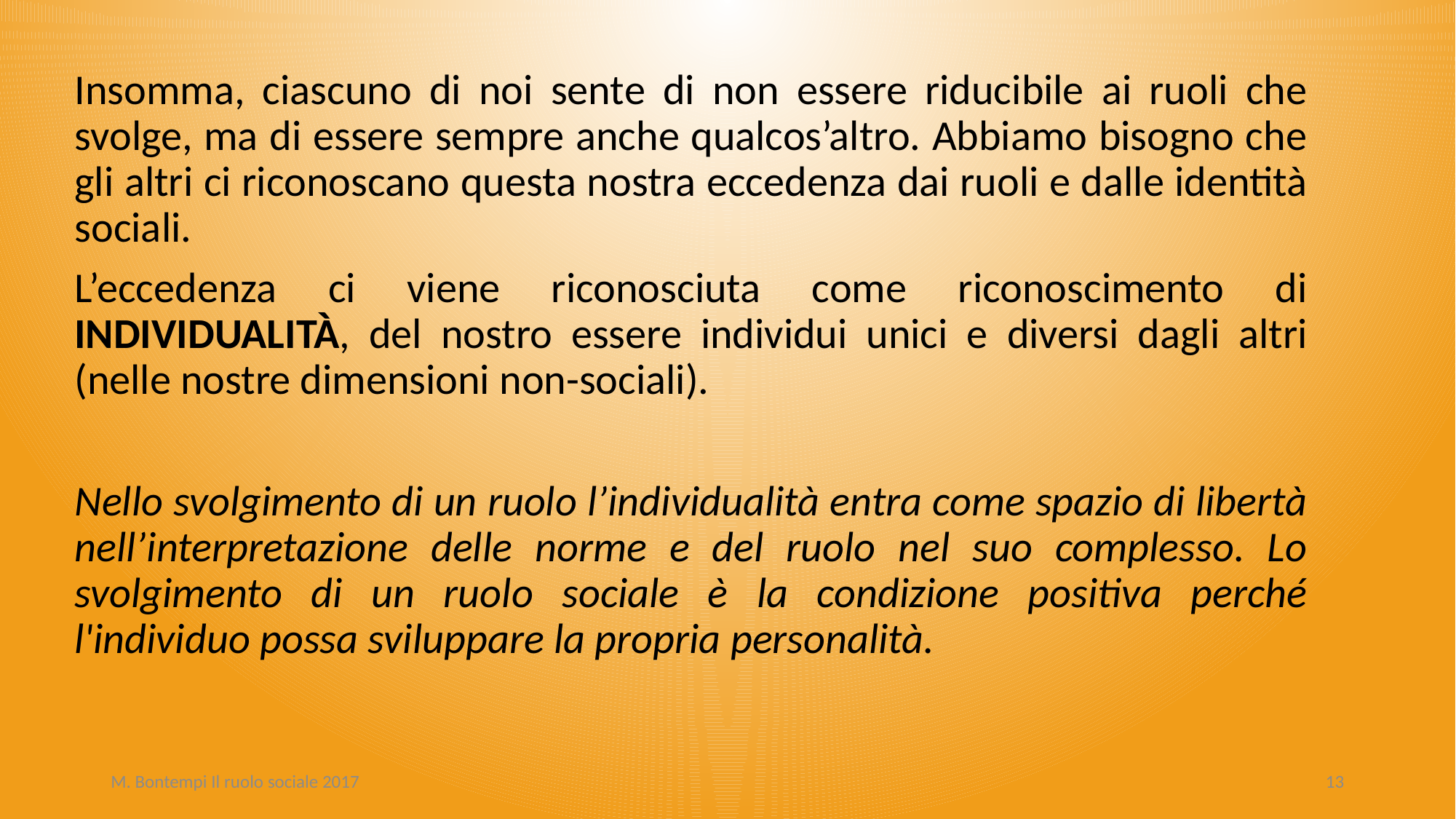

Insomma, ciascuno di noi sente di non essere riducibile ai ruoli che svolge, ma di essere sempre anche qualcos’altro. Abbiamo bisogno che gli altri ci riconoscano questa nostra eccedenza dai ruoli e dalle identità sociali.
L’eccedenza ci viene riconosciuta come riconoscimento di INDIVIDUALITÀ, del nostro essere individui unici e diversi dagli altri (nelle nostre dimensioni non-sociali).

Nello svolgimento di un ruolo l’individualità entra come spazio di libertà nell’interpretazione delle norme e del ruolo nel suo complesso. Lo svolgimento di un ruolo sociale è la condizione positiva perché l'individuo possa sviluppare la propria personalità.

M. Bontempi Il ruolo sociale 2017
13